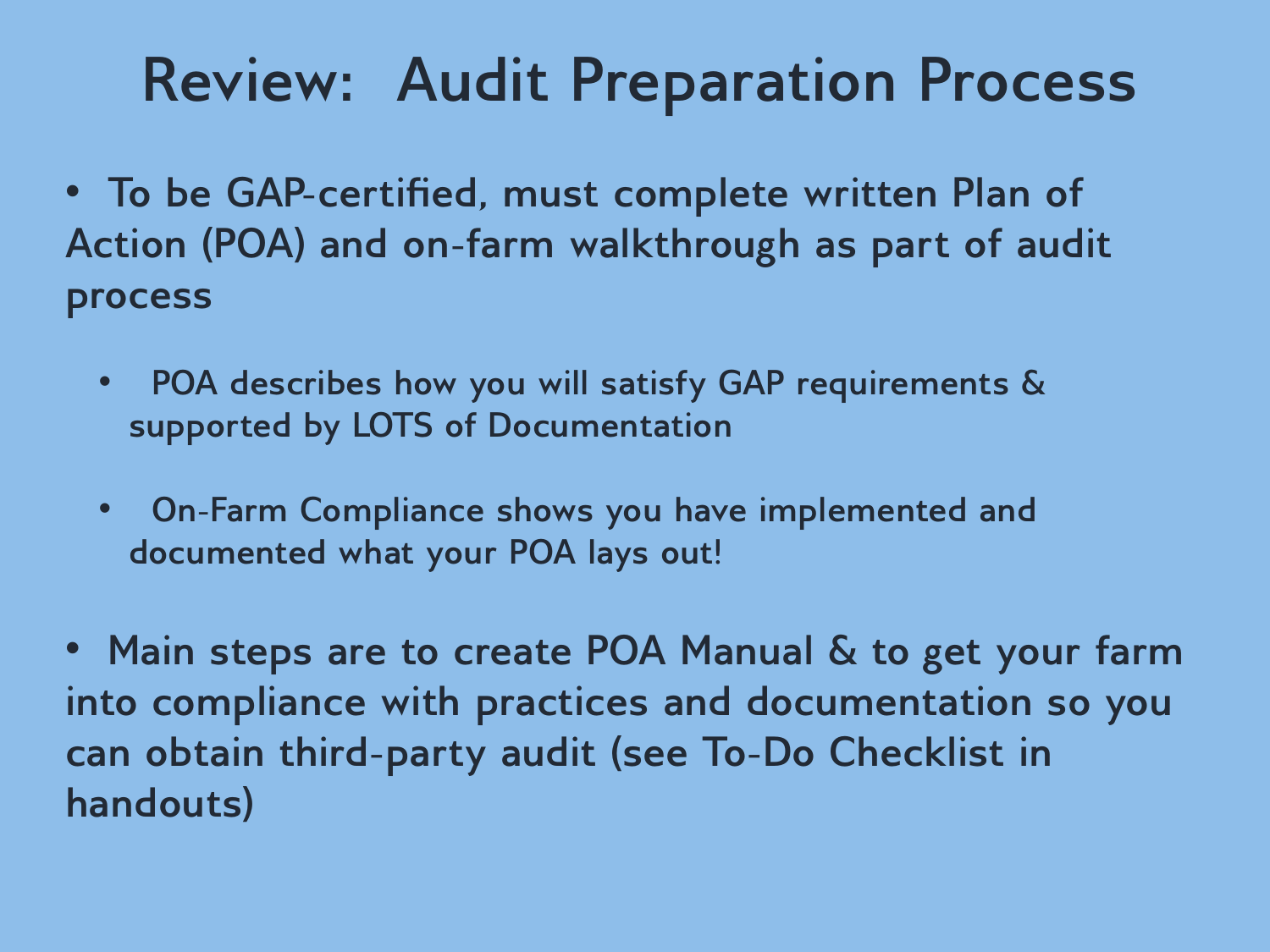

Review:  Audit Preparation Process
  To be GAP-certified, must complete written Plan of Action (POA) and on-farm walkthrough as part of audit process

  POA describes how you will satisfy GAP requirements & supported by LOTS of Documentation

  On-Farm Compliance shows you have implemented and documented what your POA lays out!

  Main steps are to create POA Manual & to get your farm into compliance with practices and documentation so you can obtain third-party audit (see To-Do Checklist in handouts)